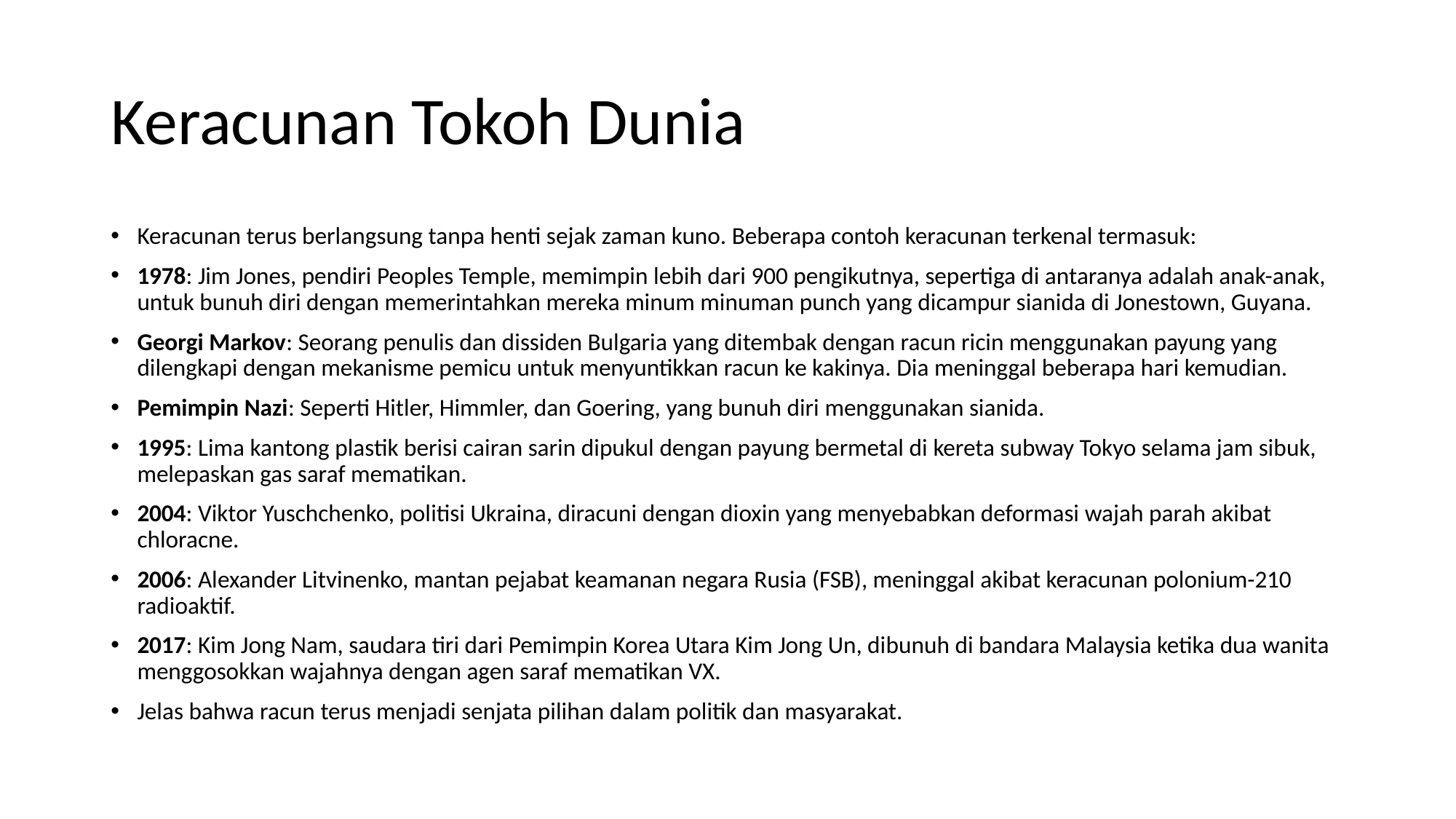

# Keracunan Tokoh Dunia
Keracunan terus berlangsung tanpa henti sejak zaman kuno. Beberapa contoh keracunan terkenal termasuk:
1978: Jim Jones, pendiri Peoples Temple, memimpin lebih dari 900 pengikutnya, sepertiga di antaranya adalah anak-anak, untuk bunuh diri dengan memerintahkan mereka minum minuman punch yang dicampur sianida di Jonestown, Guyana.
Georgi Markov: Seorang penulis dan dissiden Bulgaria yang ditembak dengan racun ricin menggunakan payung yang dilengkapi dengan mekanisme pemicu untuk menyuntikkan racun ke kakinya. Dia meninggal beberapa hari kemudian.
Pemimpin Nazi: Seperti Hitler, Himmler, dan Goering, yang bunuh diri menggunakan sianida.
1995: Lima kantong plastik berisi cairan sarin dipukul dengan payung bermetal di kereta subway Tokyo selama jam sibuk, melepaskan gas saraf mematikan.
2004: Viktor Yuschchenko, politisi Ukraina, diracuni dengan dioxin yang menyebabkan deformasi wajah parah akibat chloracne.
2006: Alexander Litvinenko, mantan pejabat keamanan negara Rusia (FSB), meninggal akibat keracunan polonium-210 radioaktif.
2017: Kim Jong Nam, saudara tiri dari Pemimpin Korea Utara Kim Jong Un, dibunuh di bandara Malaysia ketika dua wanita menggosokkan wajahnya dengan agen saraf mematikan VX.
Jelas bahwa racun terus menjadi senjata pilihan dalam politik dan masyarakat.